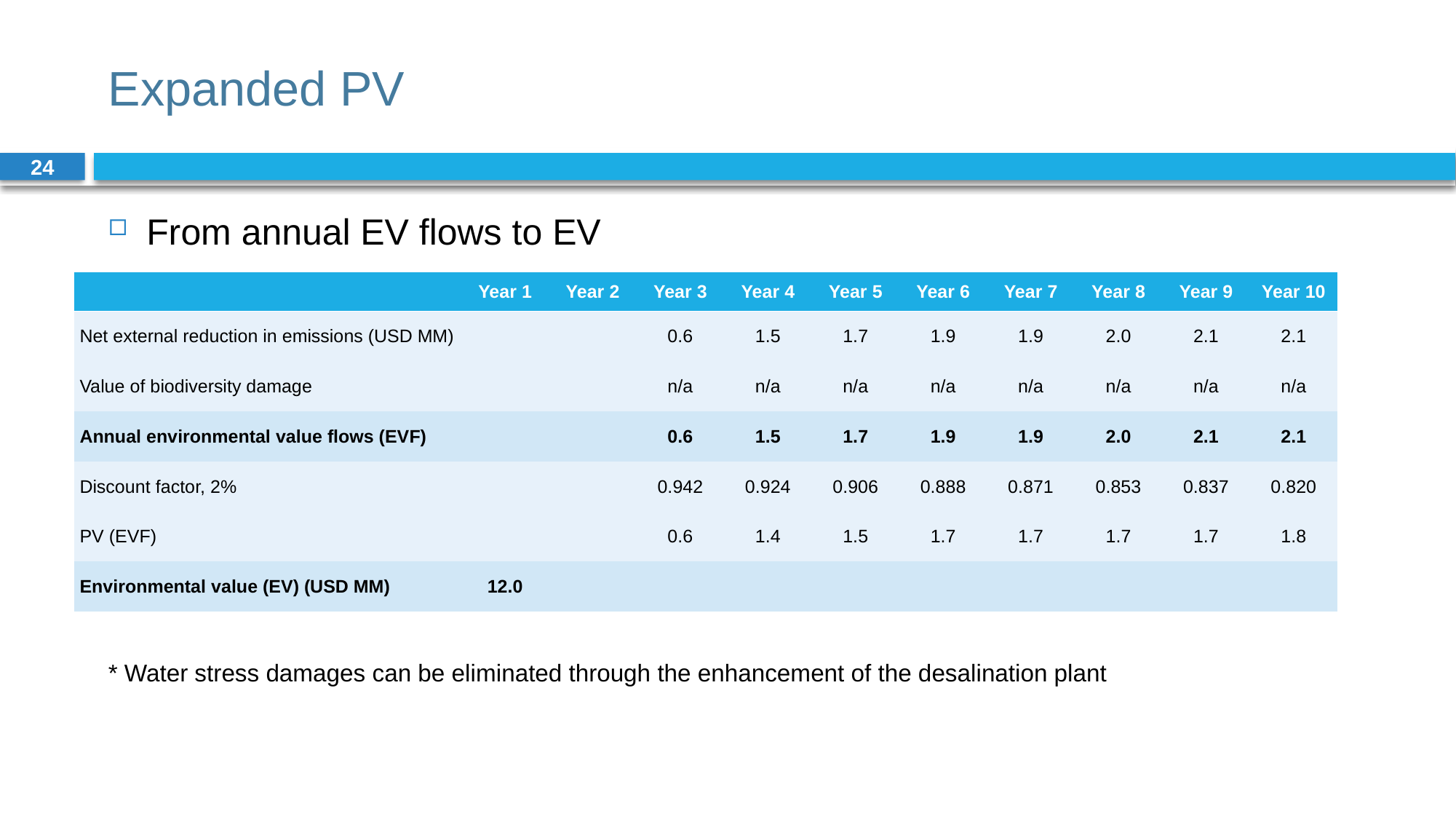

# Expanded PV
24
From annual EV flows to EV

* Water stress damages can be eliminated through the enhancement of the desalination plant

|  | Year 1 | Year 2 | Year 3 | Year 4 | Year 5 | Year 6 | Year 7 | Year 8 | Year 9 | Year 10 |
| --- | --- | --- | --- | --- | --- | --- | --- | --- | --- | --- |
| Net external reduction in emissions (USD MM) |  |  | 0.6 | 1.5 | 1.7 | 1.9 | 1.9 | 2.0 | 2.1 | 2.1 |
| Value of biodiversity damage |  |  | n/a | n/a | n/a | n/a | n/a | n/a | n/a | n/a |
| Annual environmental value flows (EVF) |  |  | 0.6 | 1.5 | 1.7 | 1.9 | 1.9 | 2.0 | 2.1 | 2.1 |
| Discount factor, 2% |  |  | 0.942 | 0.924 | 0.906 | 0.888 | 0.871 | 0.853 | 0.837 | 0.820 |
| PV (EVF) |  |  | 0.6 | 1.4 | 1.5 | 1.7 | 1.7 | 1.7 | 1.7 | 1.8 |
| Environmental value (EV) (USD MM) | 12.0 |  |  |  |  |  |  |  |  |  |